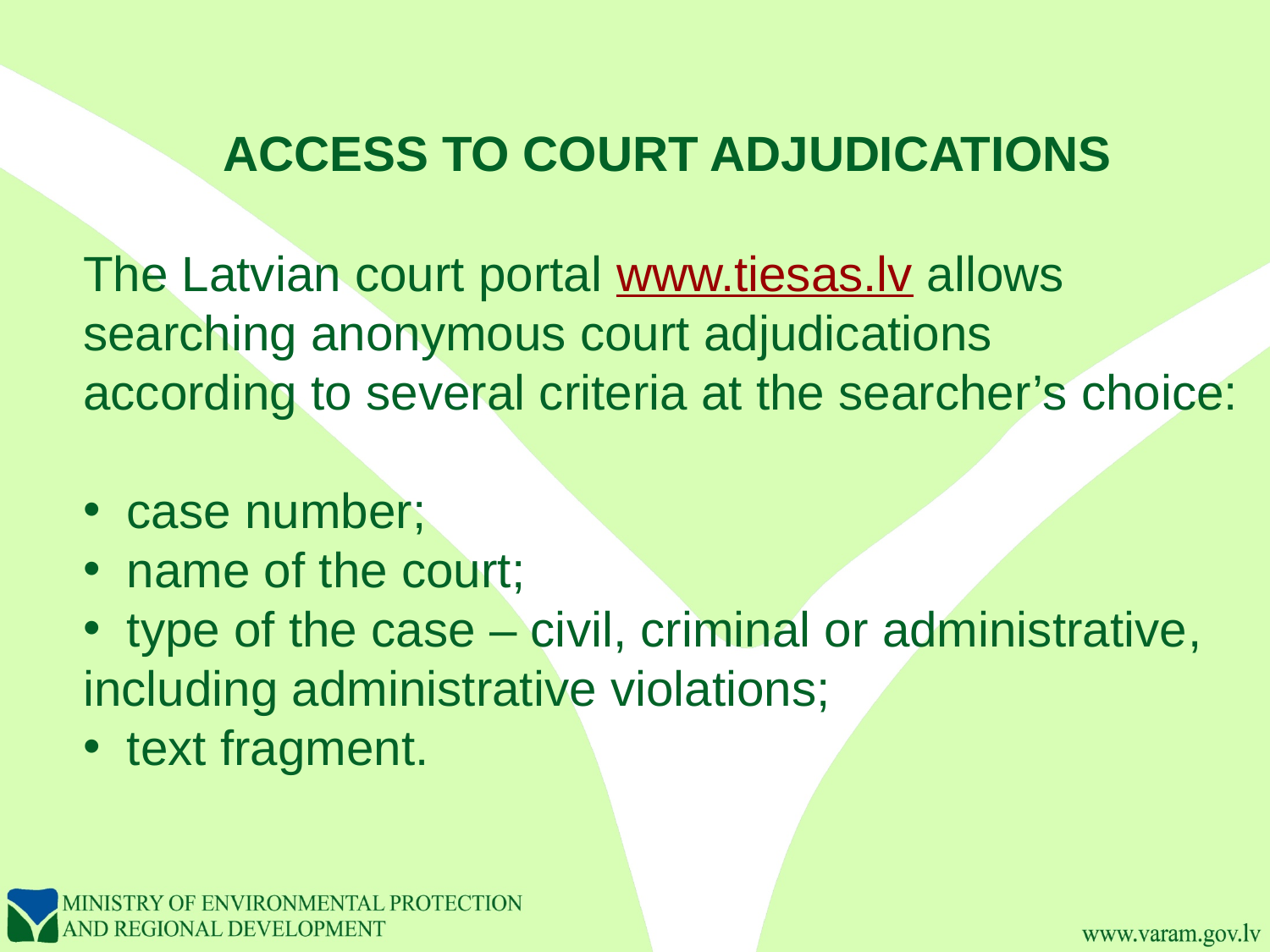

ACCESS TO COURT ADJUDICATIONS

The Latvian court portal www.tiesas.lv allows
searching anonymous court adjudications
according to several criteria at the searcher’s choice:

 case number;
 name of the court;
 type of the case – civil, criminal or administrative,
including administrative violations;
 text fragment.